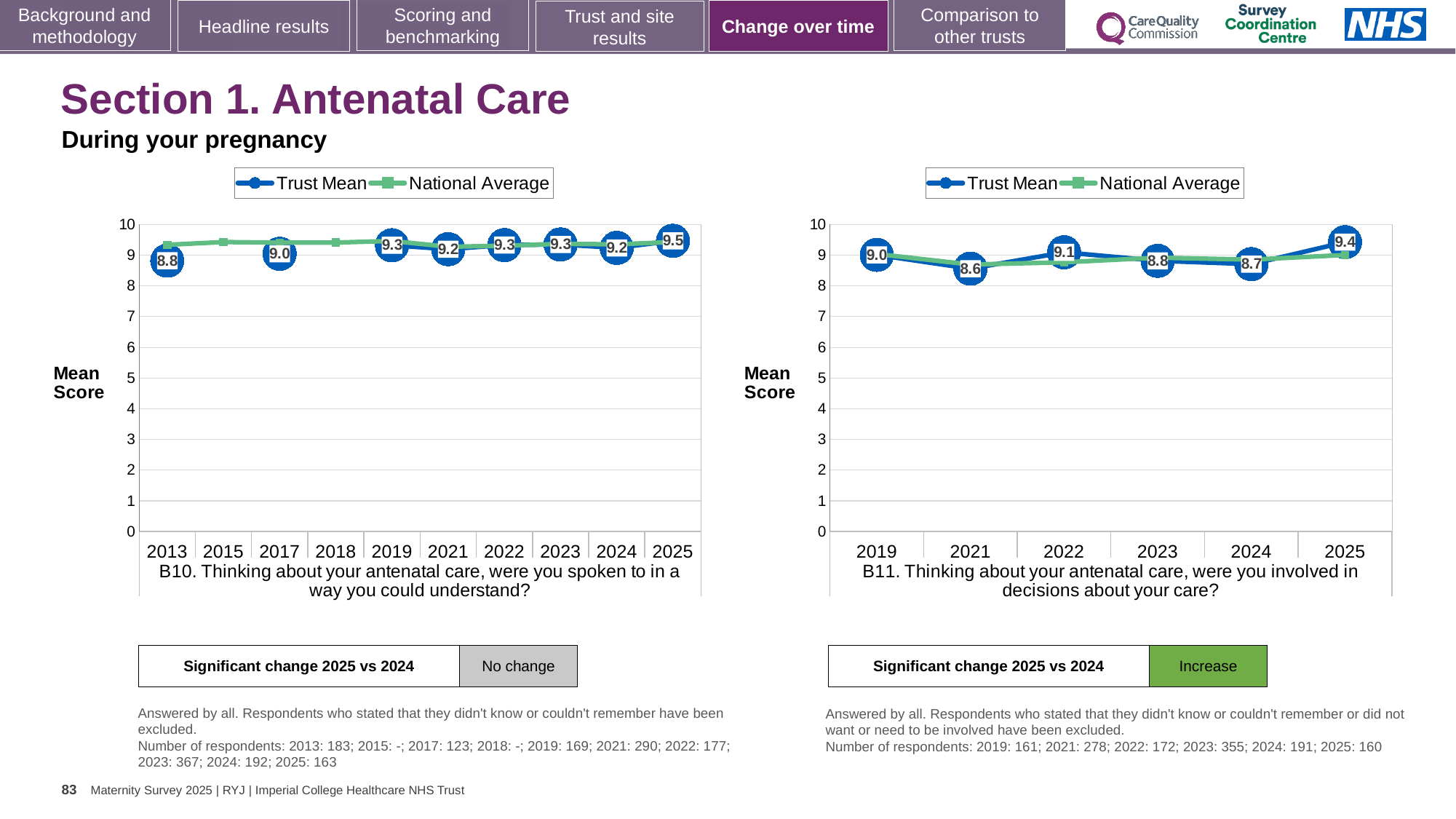

# Section 1. Antenatal Care
During your pregnancy

### Chart

| Category | Trust Mean | National Average |
|---|---|---|
| 2013 | 8.819609078968606 | 9.335742313463143 |
| 2015 | None | 9.42553606384066 |
| 2017 | 9.043547277889921 | 9.40591997624855 |
| 2018 | None | 9.40881567953916 |
| 2019 | 9.320480655899352 | 9.460352901984898 |
| 2021 | 9.193516103856211 | 9.271002879488048 |
| 2022 | 9.327559744902917 | 9.305006470394911 |
| 2023 | 9.34766784603349 | 9.366178398382548 |
| 2024 | 9.235285710526838 | 9.351429403357608 |
| 2025 | 9.465936696441364 | 9.426116816350556 |

### Chart

| Category | Trust Mean | National Average |
|---|---|---|
| 2019 | 9.007421057362226 | 9.03585805759567 |
| 2021 | 8.55869783728108 | 8.693888580922954 |
| 2022 | 9.091692075777168 | 8.766917148587769 |
| 2023 | 8.814984048695548 | 8.917343666280427 |
| 2024 | 8.706713554537401 | 8.853571945583779 |
| 2025 | 9.421746554012943 | 9.003760029209854 |
| Significant change 2025 vs 2024 | No change |
| --- | --- |
| Significant change 2025 vs 2024 | Increase |
| --- | --- |
Answered by all. Respondents who stated that they didn't know or couldn't remember have been excluded.
Number of respondents: 2013: 183; 2015: -; 2017: 123; 2018: -; 2019: 169; 2021: 290; 2022: 177; 2023: 367; 2024: 192; 2025: 163
Answered by all. Respondents who stated that they didn't know or couldn't remember or did not want or need to be involved have been excluded.
Number of respondents: 2019: 161; 2021: 278; 2022: 172; 2023: 355; 2024: 191; 2025: 160
83